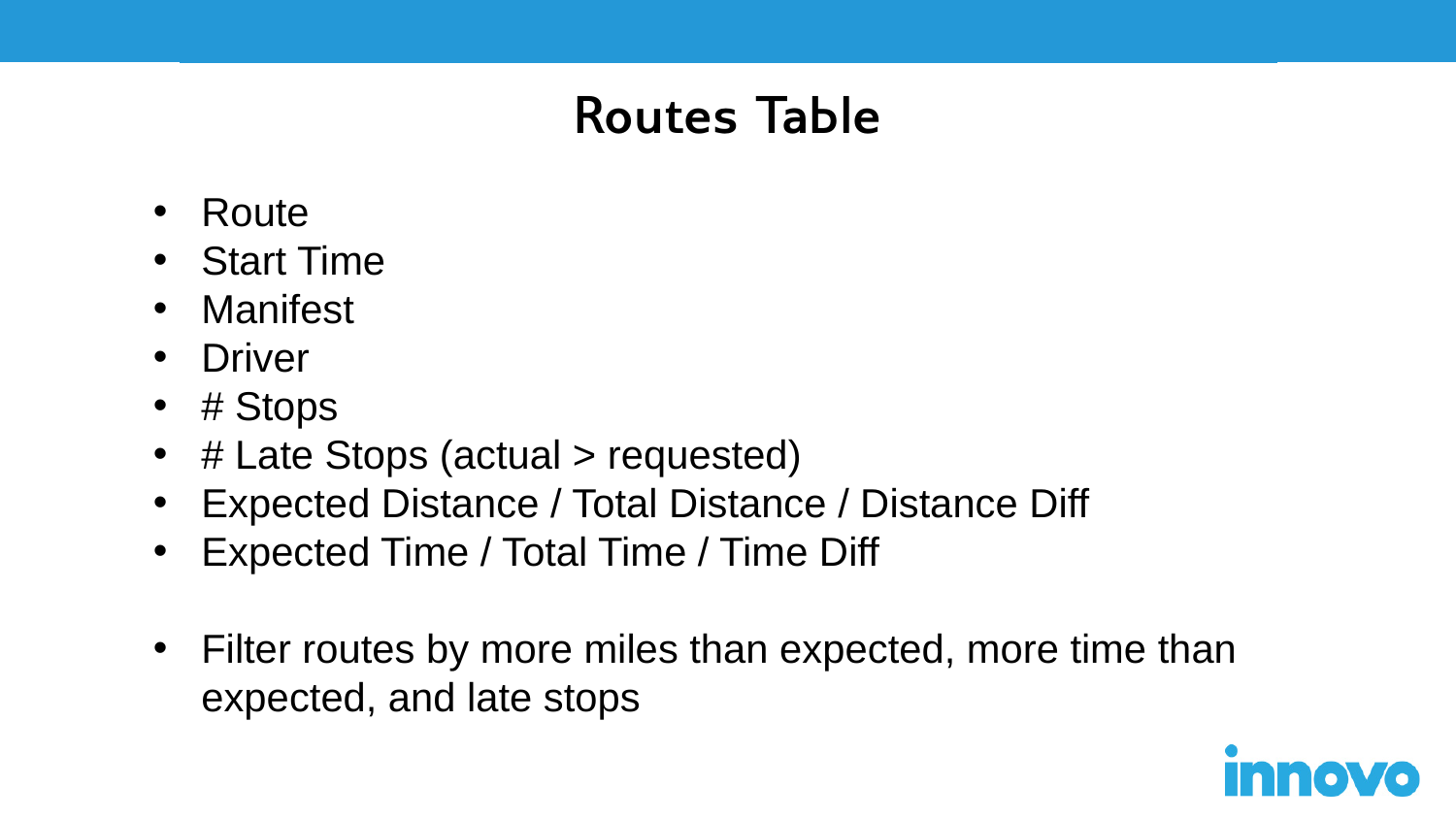

Routes Table
Route
Start Time
Manifest
Driver
# Stops
# Late Stops (actual > requested)
Expected Distance / Total Distance / Distance Diff
Expected Time / Total Time / Time Diff

Filter routes by more miles than expected, more time than expected, and late stops